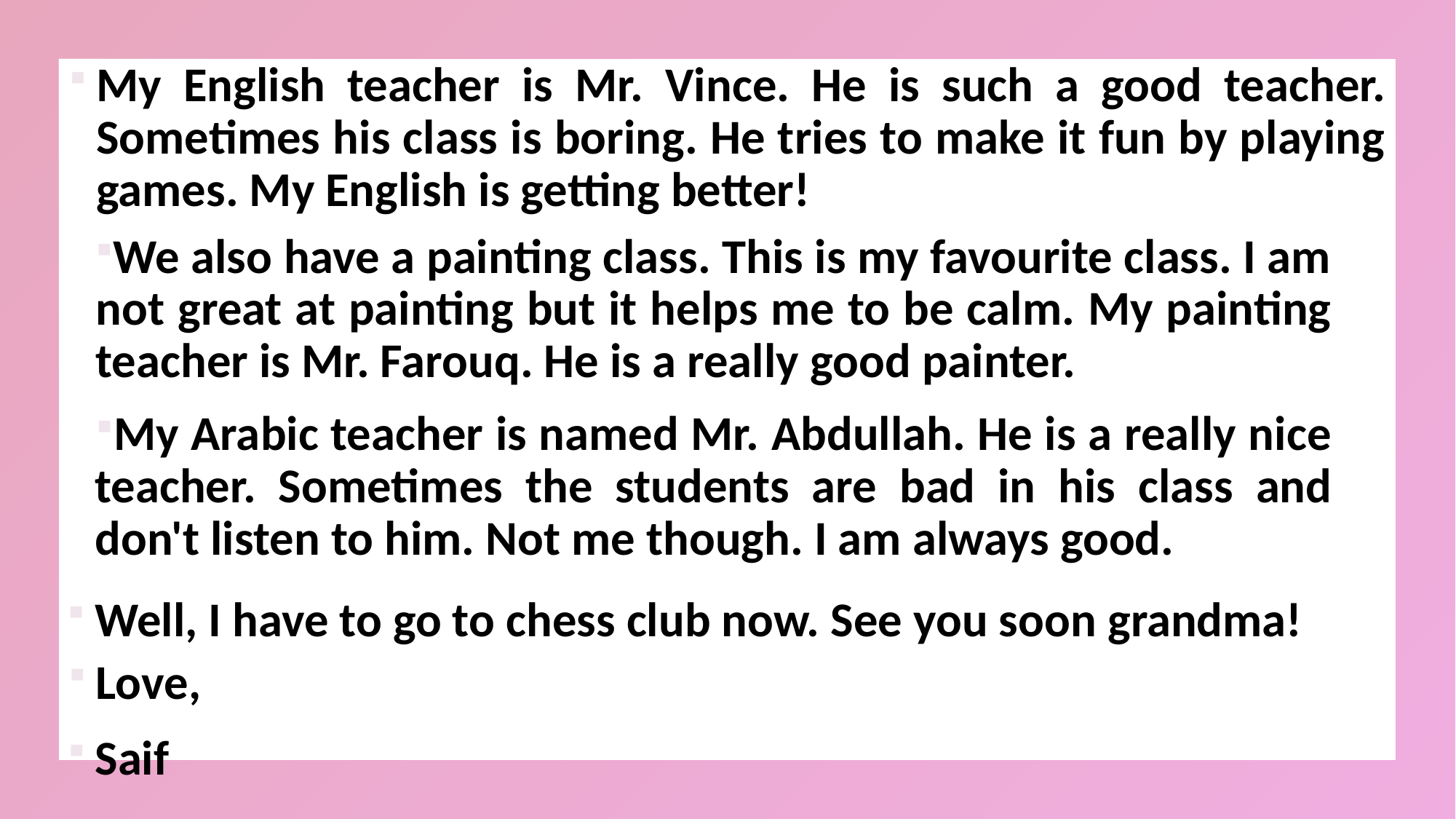

My English teacher is Mr. Vince. He is such a good teacher. Sometimes his class is boring. He tries to make it fun by playing games. My English is getting better!
We also have a painting class. This is my favourite class. I am not great at painting but it helps me to be calm. My painting teacher is Mr. Farouq. He is a really good painter.
My Arabic teacher is named Mr. Abdullah. He is a really nice teacher. Sometimes the students are bad in his class and don't listen to him. Not me though. I am always good.
Well, I have to go to chess club now. See you soon grandma!
Love,
Saif